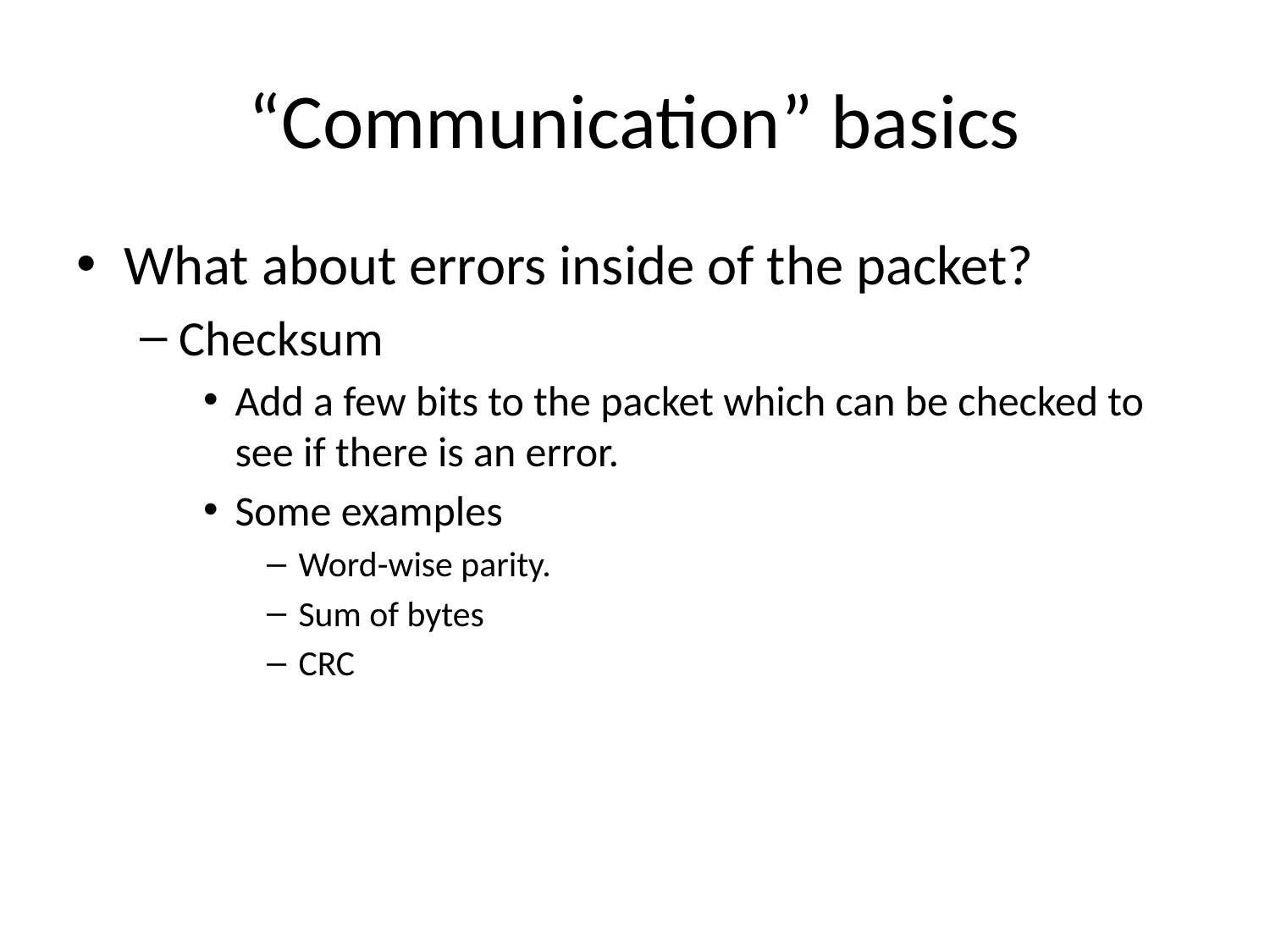

# “Communication” basics
What about errors inside of the packet?
Checksum
Add a few bits to the packet which can be checked to see if there is an error.
Some examples
Word-wise parity.
Sum of bytes
CRC